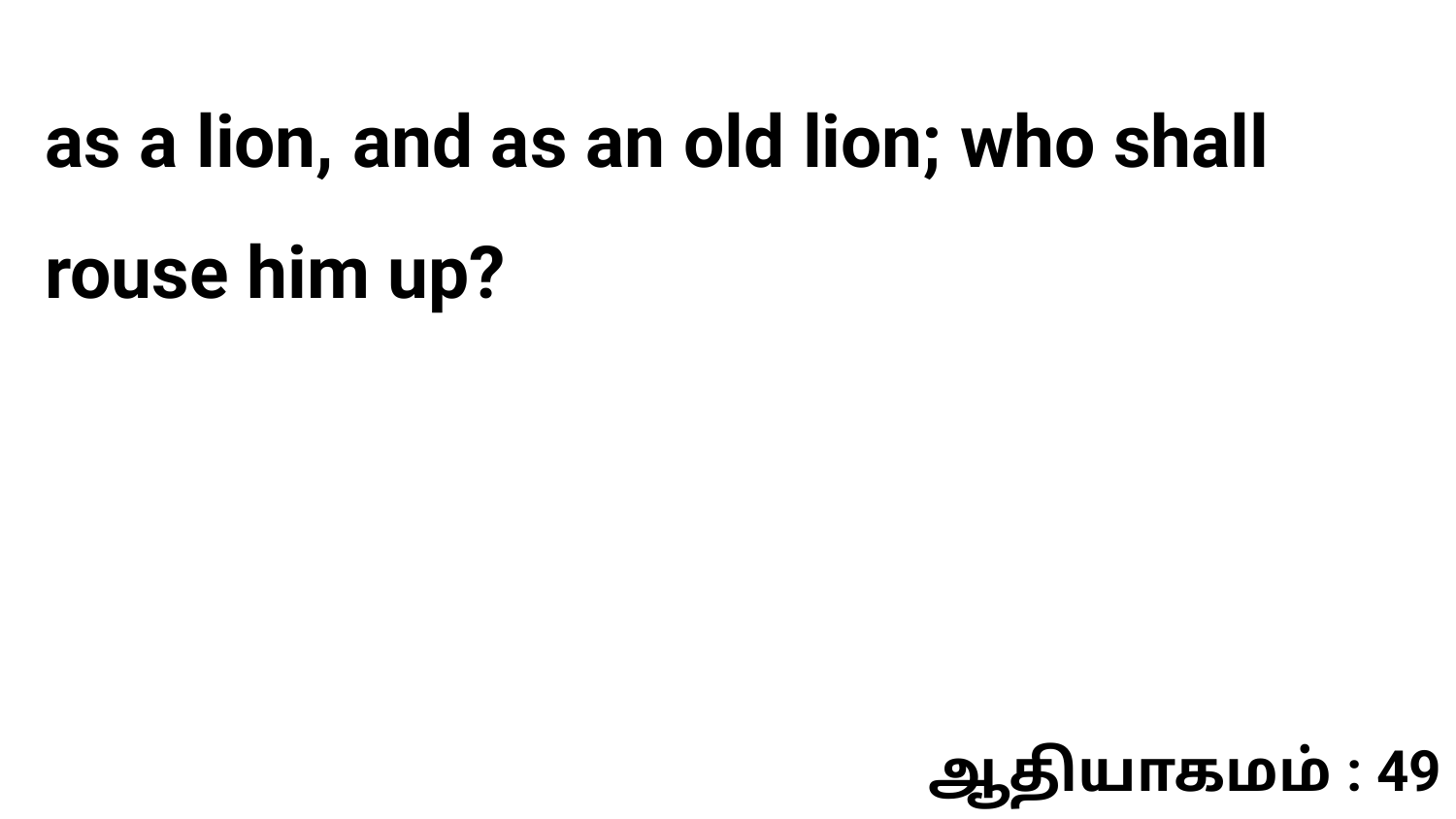

as a lion, and as an old lion; who shall rouse him up?
ஆதியாகமம் : 49